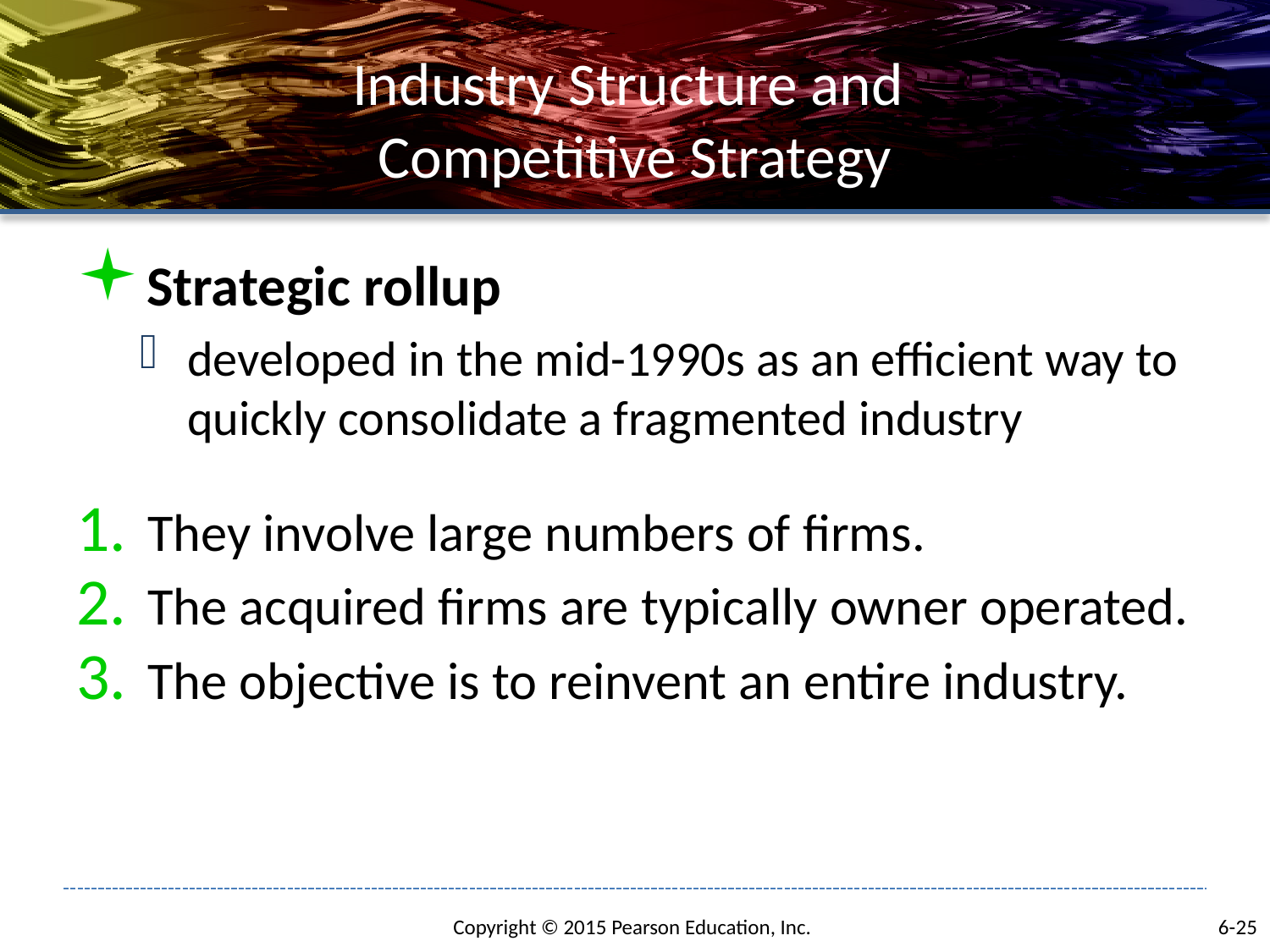

# Industry Structure and Competitive Strategy
Strategic rollup
developed in the mid-1990s as an efficient way to quickly consolidate a fragmented industry

They involve large numbers of firms.
The acquired firms are typically owner operated.
The objective is to reinvent an entire industry.
6-25
Copyright © 2015 Pearson Education, Inc.